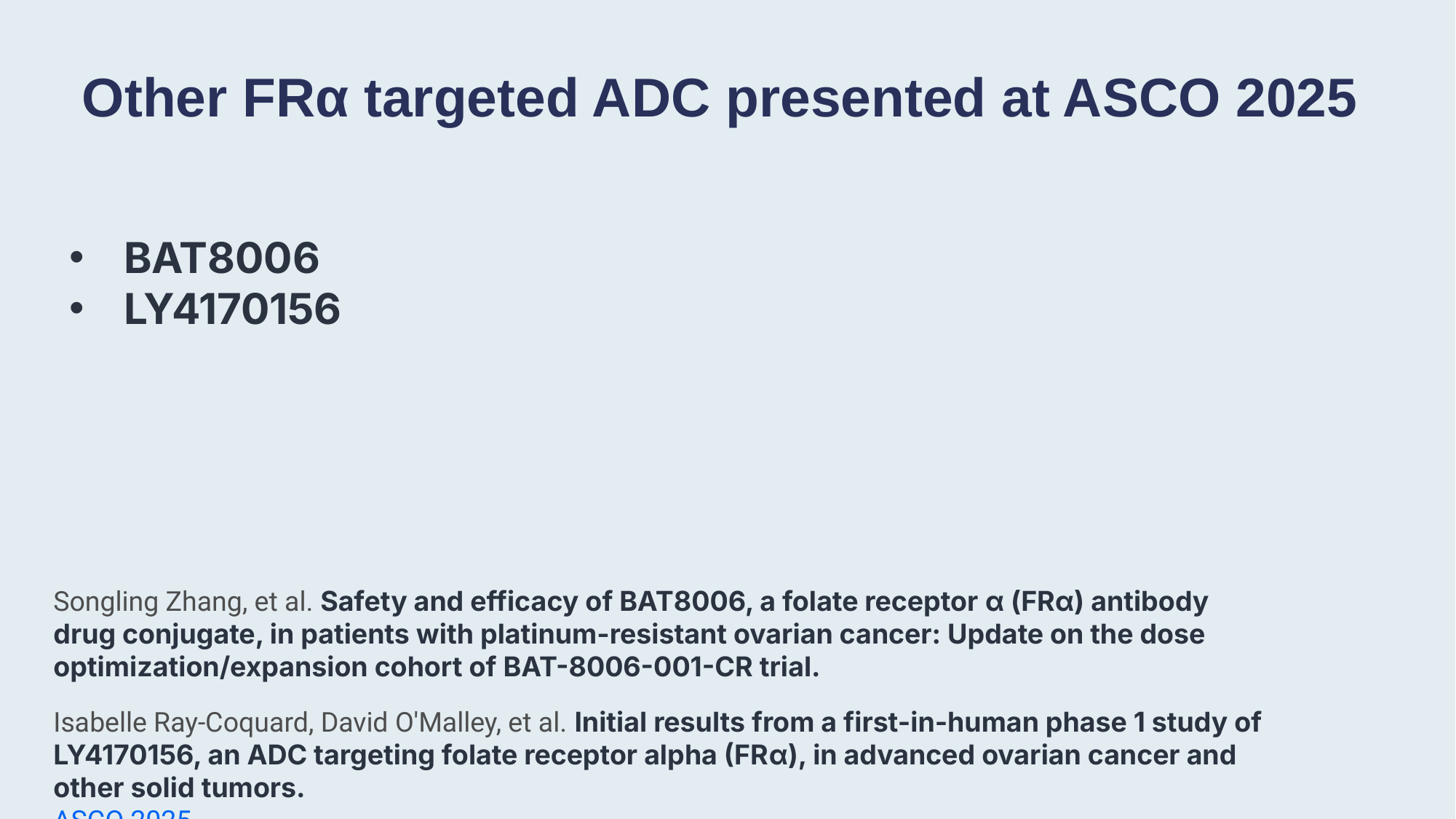

Other FRα targeted ADC presented at ASCO 2025
BAT8006
LY4170156
Songling Zhang, et al. Safety and efficacy of BAT8006, a folate receptor α (FRα) antibody drug conjugate, in patients with platinum-resistant ovarian cancer: Update on the dose optimization/expansion cohort of BAT-8006-001-CR trial.

Isabelle Ray-Coquard, David O'Malley, et al. Initial results from a first-in-human phase 1 study of LY4170156, an ADC targeting folate receptor alpha (FRα), in advanced ovarian cancer and other solid tumors.
ASCO 2025